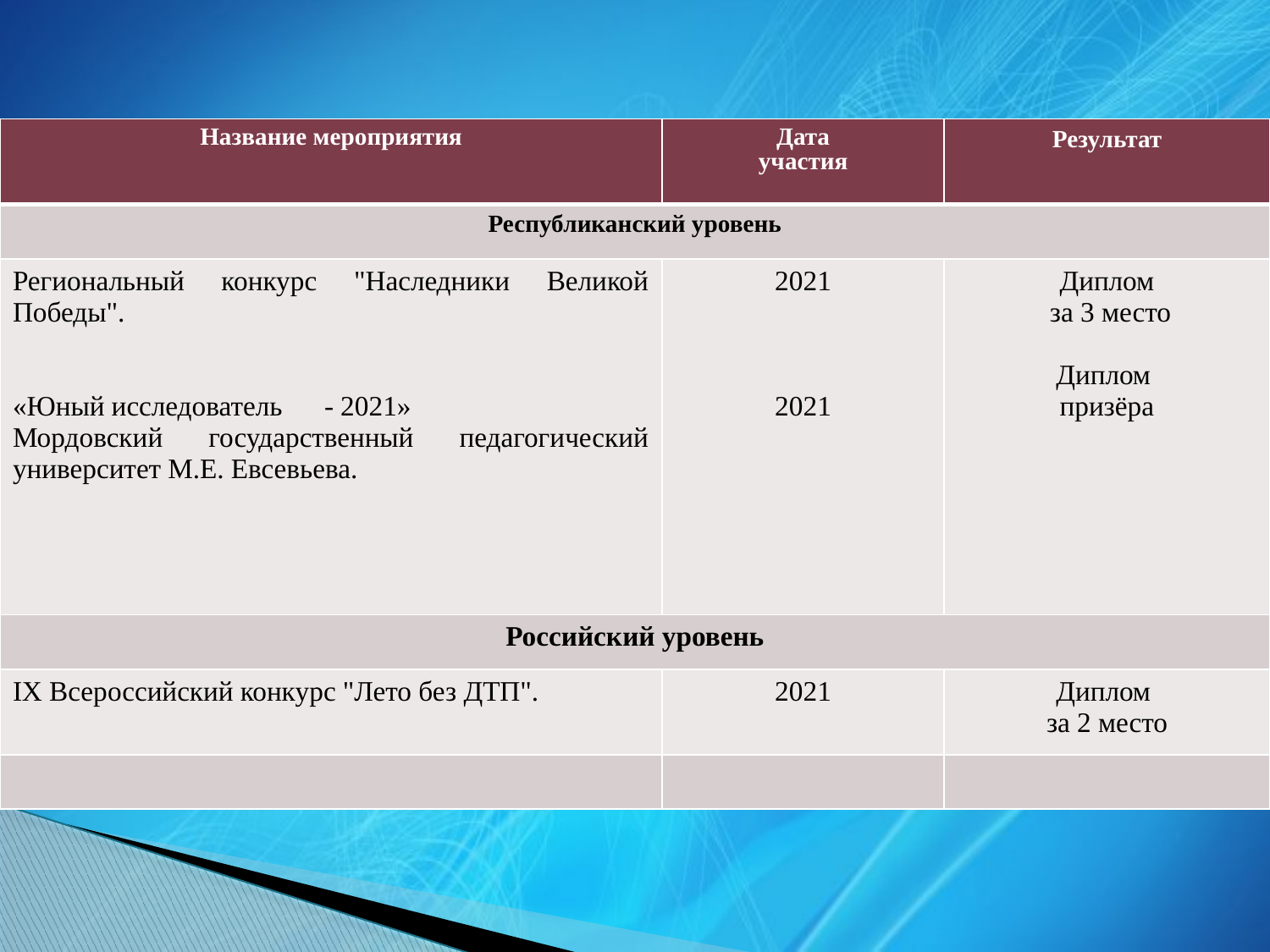

| Название мероприятия | Дата участия | Результат |
| --- | --- | --- |
| Республиканский уровень |  |  |
| Региональный конкурс "Наследники Великой Победы". «Юный исследователь - 2021» Мордовский государственный педагогический университет М.Е. Евсевьева. | 2021 2021 | Диплом за 3 место Диплом призёра |
| Российский уровень |  |  |
| IX Всероссийский конкурс "Лето без ДТП". | 2021 | Диплом за 2 место |
|  |  |  |